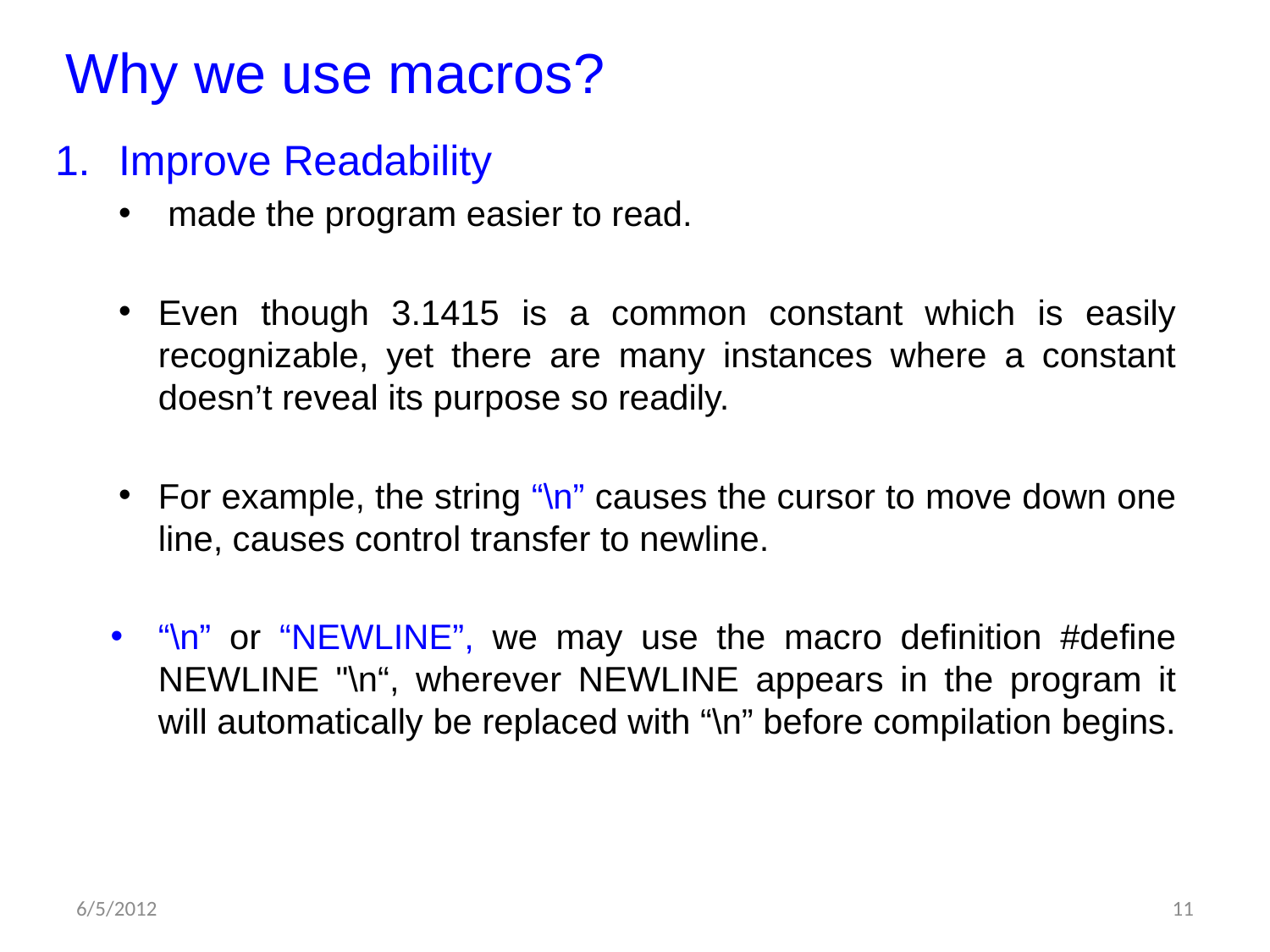

# Why we use macros?
Improve Readability
 made the program easier to read.

Even though 3.1415 is a common constant which is easily recognizable, yet there are many instances where a constant doesn’t reveal its purpose so readily.

For example, the string “\n” causes the cursor to move down one line, causes control transfer to newline.

“\n” or “NEWLINE”, we may use the macro definition #define NEWLINE "\n“, wherever NEWLINE appears in the program it will automatically be replaced with “\n” before compilation begins.
6/5/2012
11